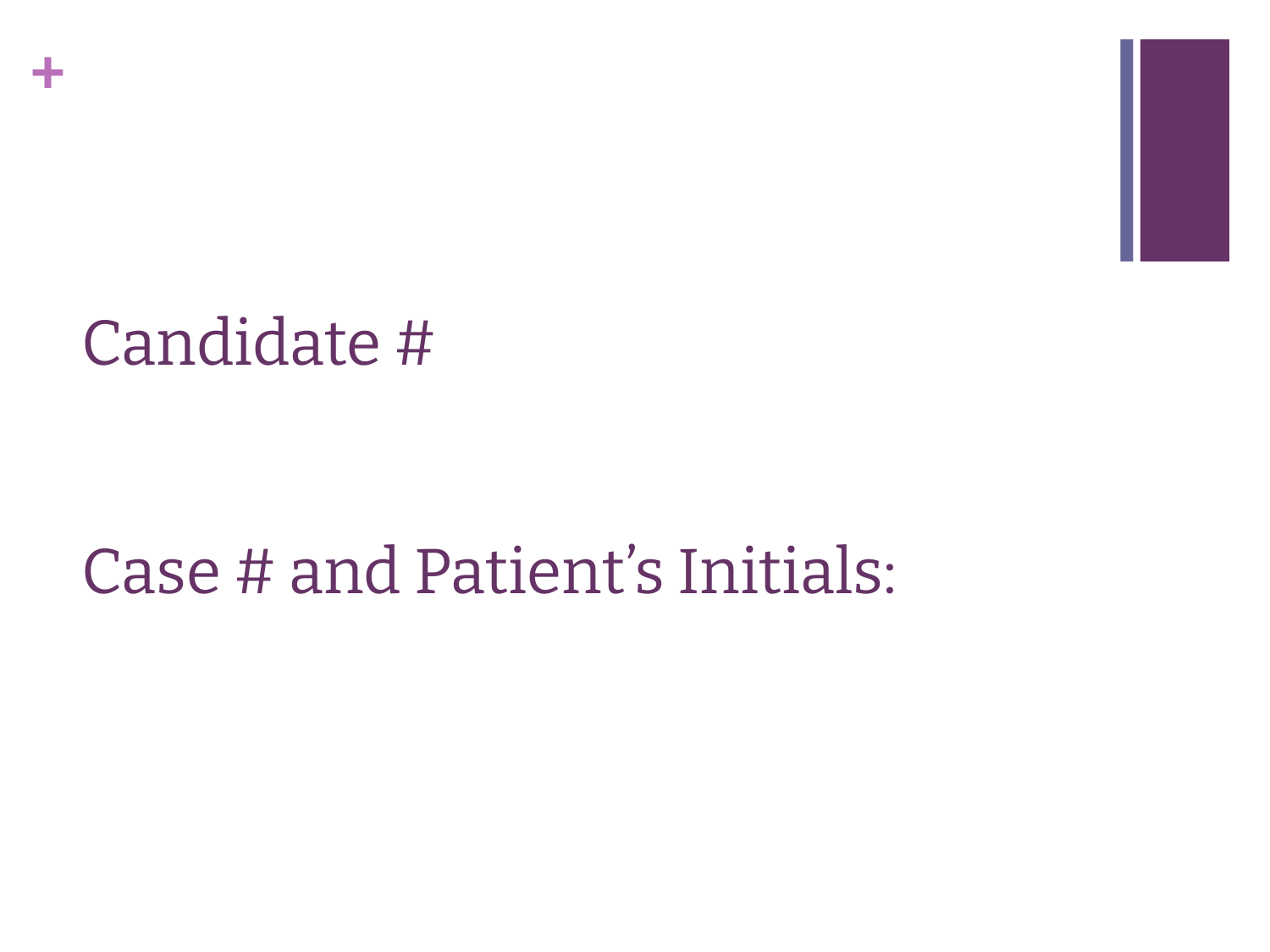

# Candidate # Case # and Patient’s Initials: